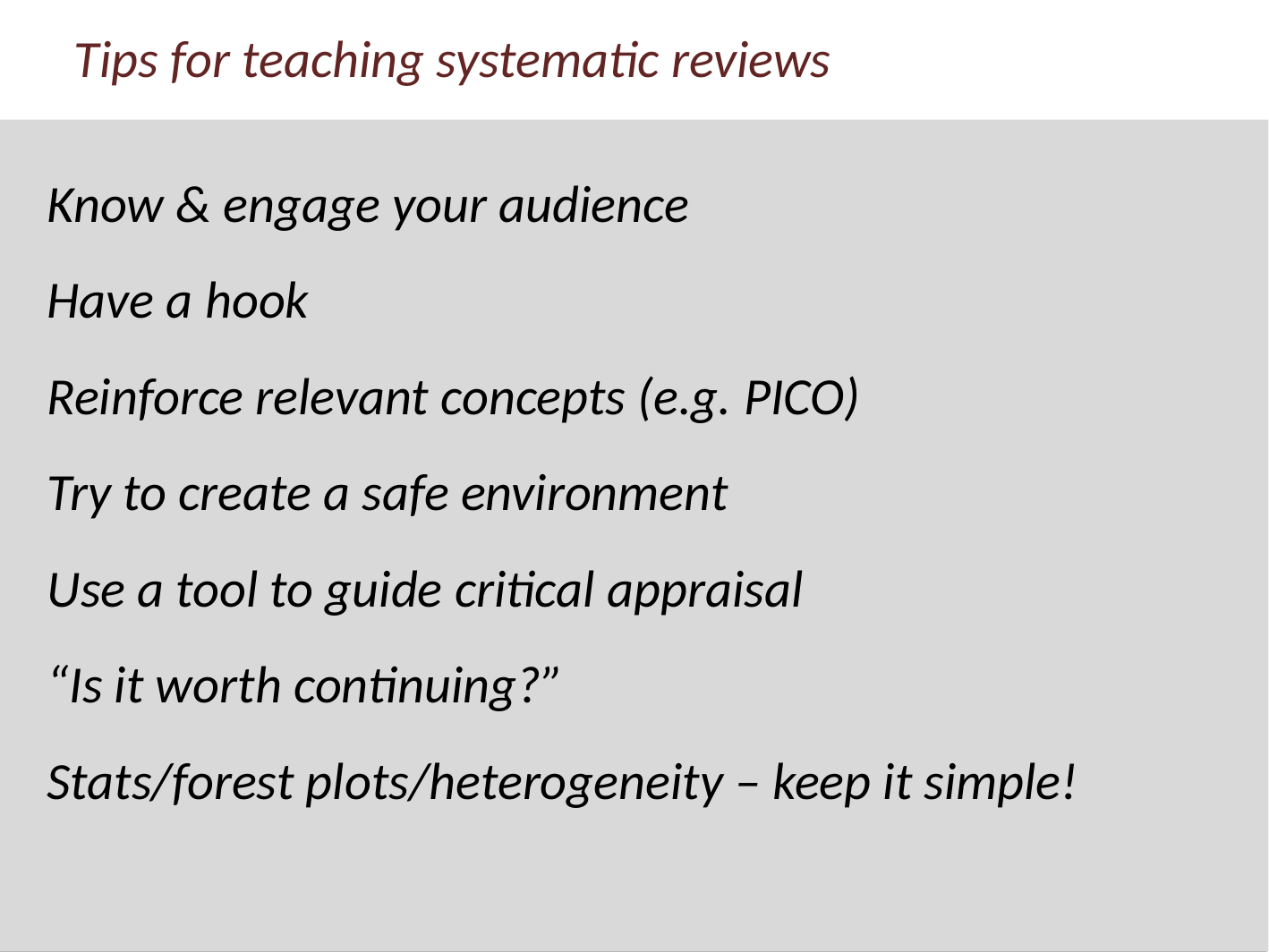

Tips for teaching systematic reviews
Know & engage your audience
Have a hook
Reinforce relevant concepts (e.g. PICO)
Try to create a safe environment
Use a tool to guide critical appraisal
“Is it worth continuing?”
Stats/forest plots/heterogeneity – keep it simple!